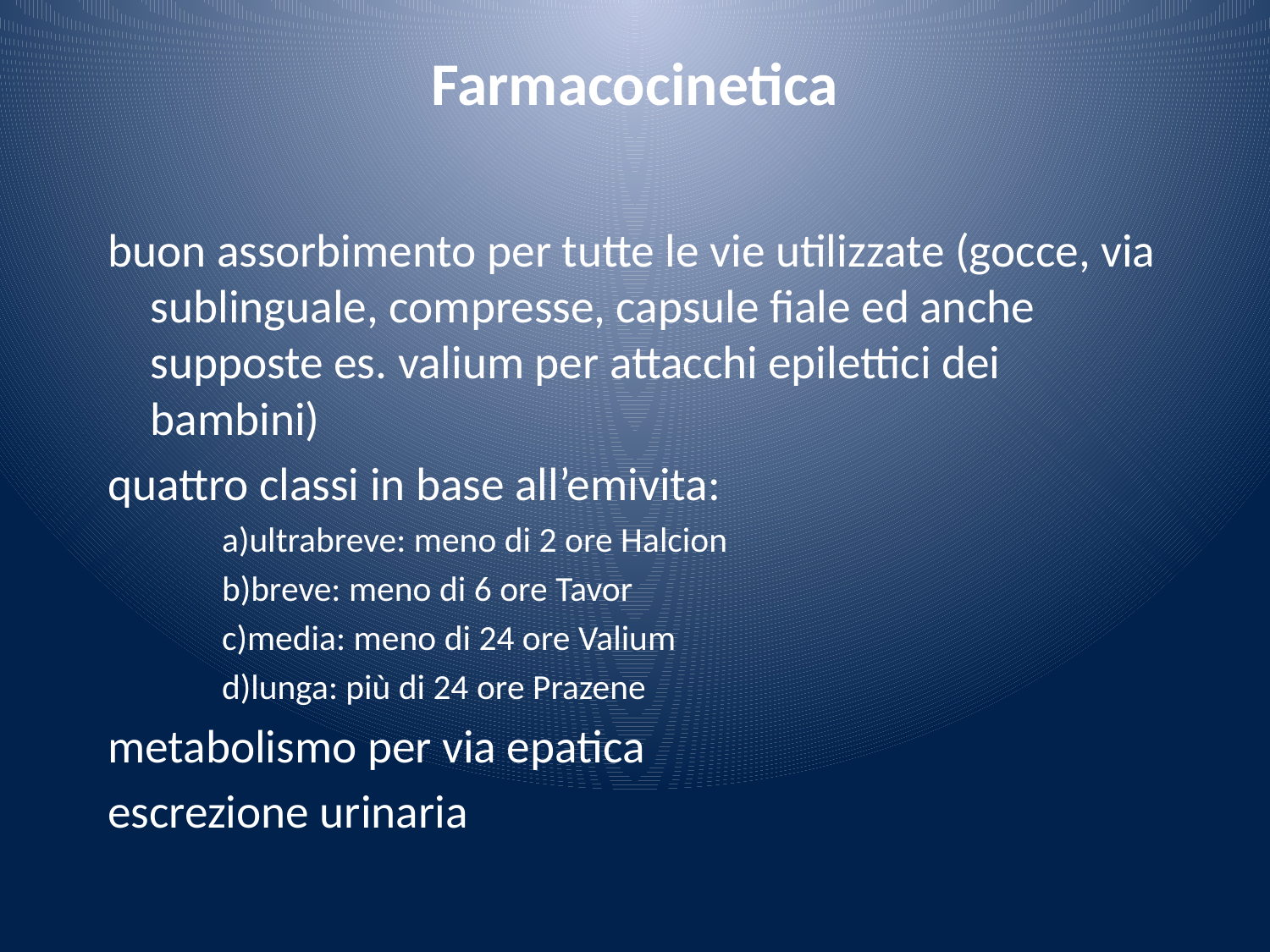

# Farmacocinetica

buon assorbimento per tutte le vie utilizzate (gocce, via sublinguale, compresse, capsule fiale ed anche supposte es. valium per attacchi epilettici dei bambini)
quattro classi in base all’emivita:
a)ultrabreve: meno di 2 ore Halcion
b)breve: meno di 6 ore Tavor
c)media: meno di 24 ore Valium
d)lunga: più di 24 ore Prazene
metabolismo per via epatica
escrezione urinaria